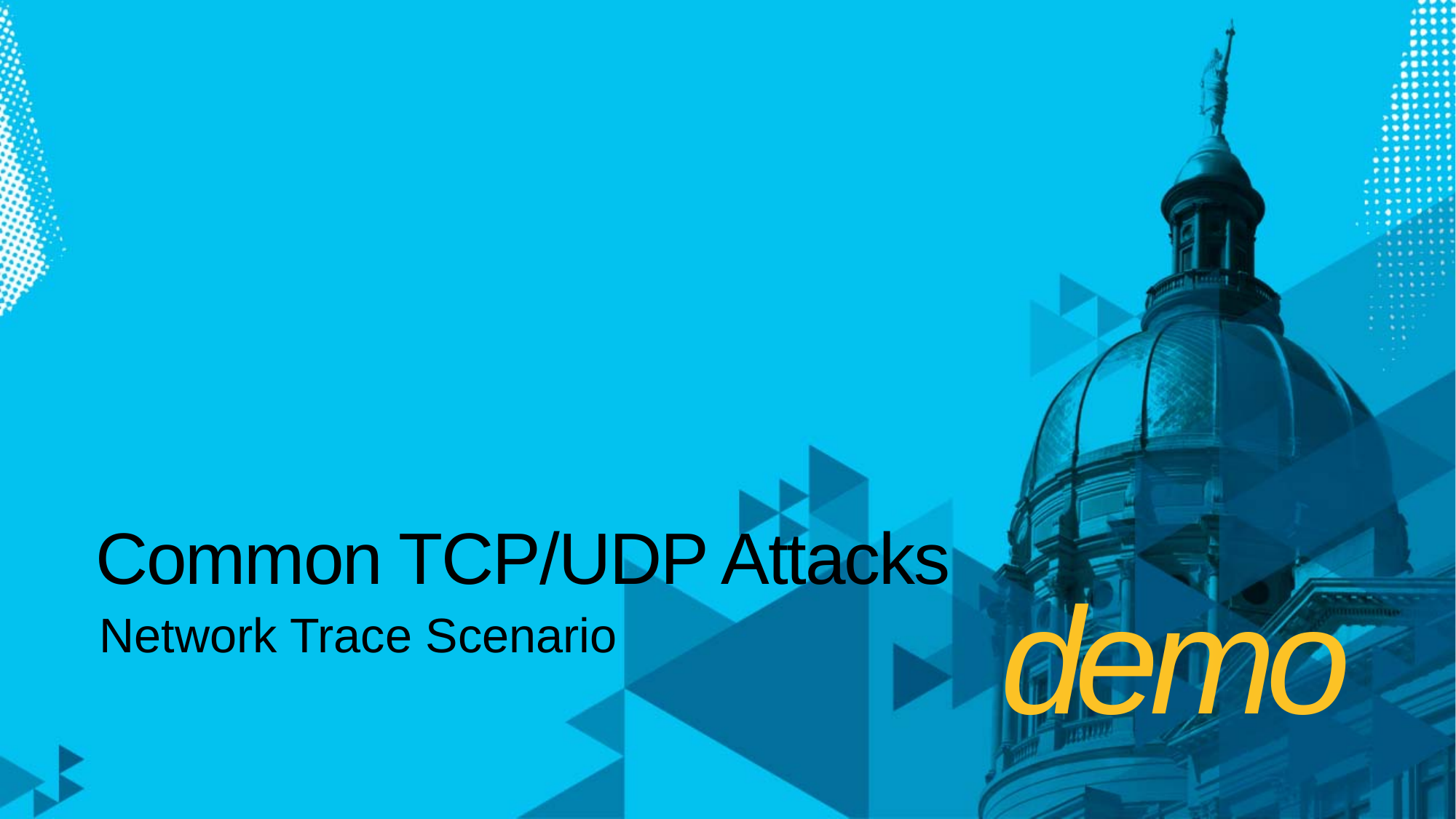

# Common TCP/UDP Attacks
demo
Network Trace Scenario